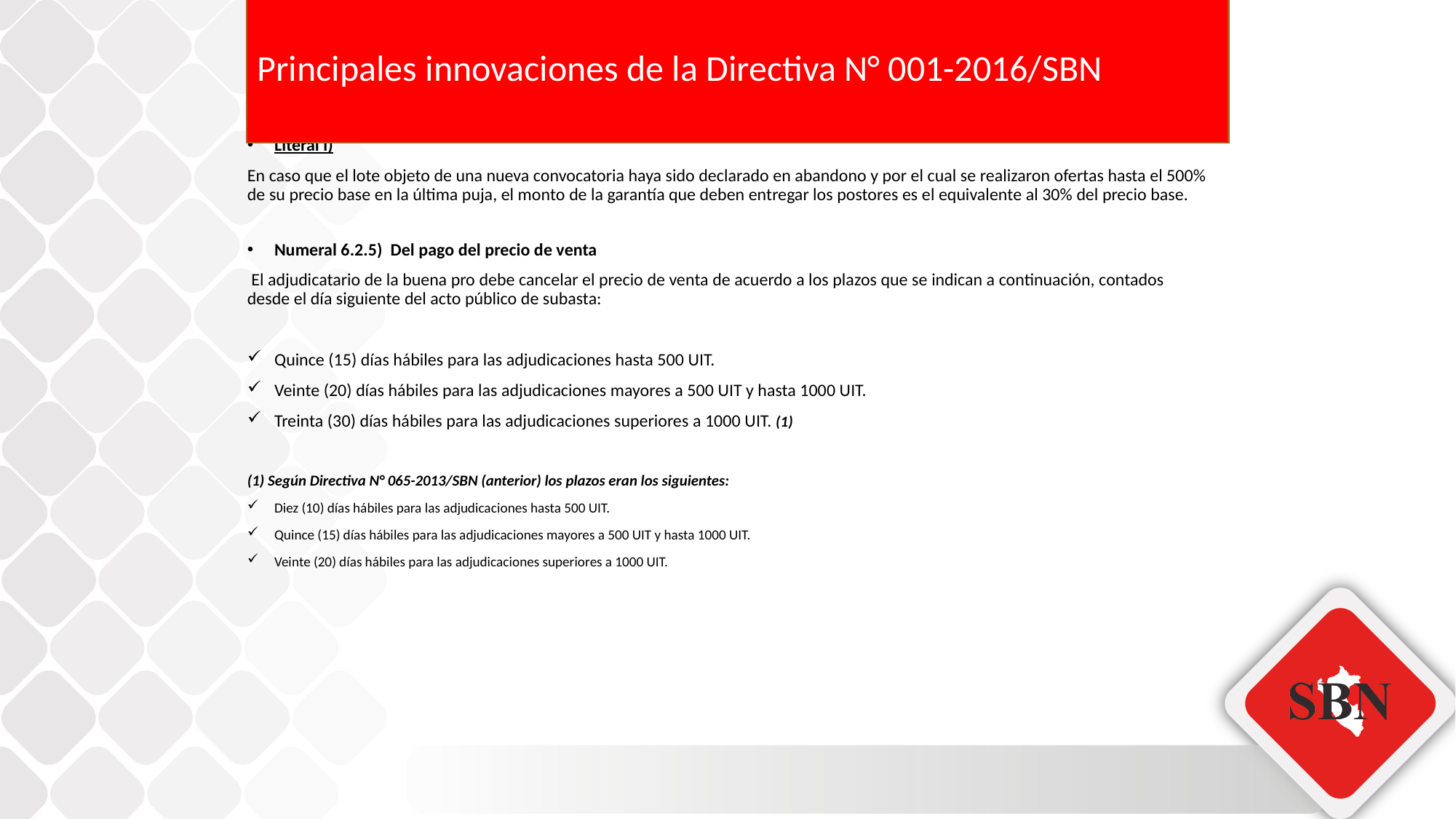

# Principales innovaciones de la Directiva N° 001-2016/SBN
Numeral 6.2.4) Del acto de subasta pública y adjudicación de la Buena Pro
Literal l)
En caso que el lote objeto de una nueva convocatoria haya sido declarado en abandono y por el cual se realizaron ofertas hasta el 500% de su precio base en la última puja, el monto de la garantía que deben entregar los postores es el equivalente al 30% del precio base.

Numeral 6.2.5)  Del pago del precio de venta
 El adjudicatario de la buena pro debe cancelar el precio de venta de acuerdo a los plazos que se indican a continuación, contados desde el día siguiente del acto público de subasta:

Quince (15) días hábiles para las adjudicaciones hasta 500 UIT.
Veinte (20) días hábiles para las adjudicaciones mayores a 500 UIT y hasta 1000 UIT.
Treinta (30) días hábiles para las adjudicaciones superiores a 1000 UIT. (1)

(1) Según Directiva N° 065-2013/SBN (anterior) los plazos eran los siguientes:
Diez (10) días hábiles para las adjudicaciones hasta 500 UIT.
Quince (15) días hábiles para las adjudicaciones mayores a 500 UIT y hasta 1000 UIT.
Veinte (20) días hábiles para las adjudicaciones superiores a 1000 UIT.